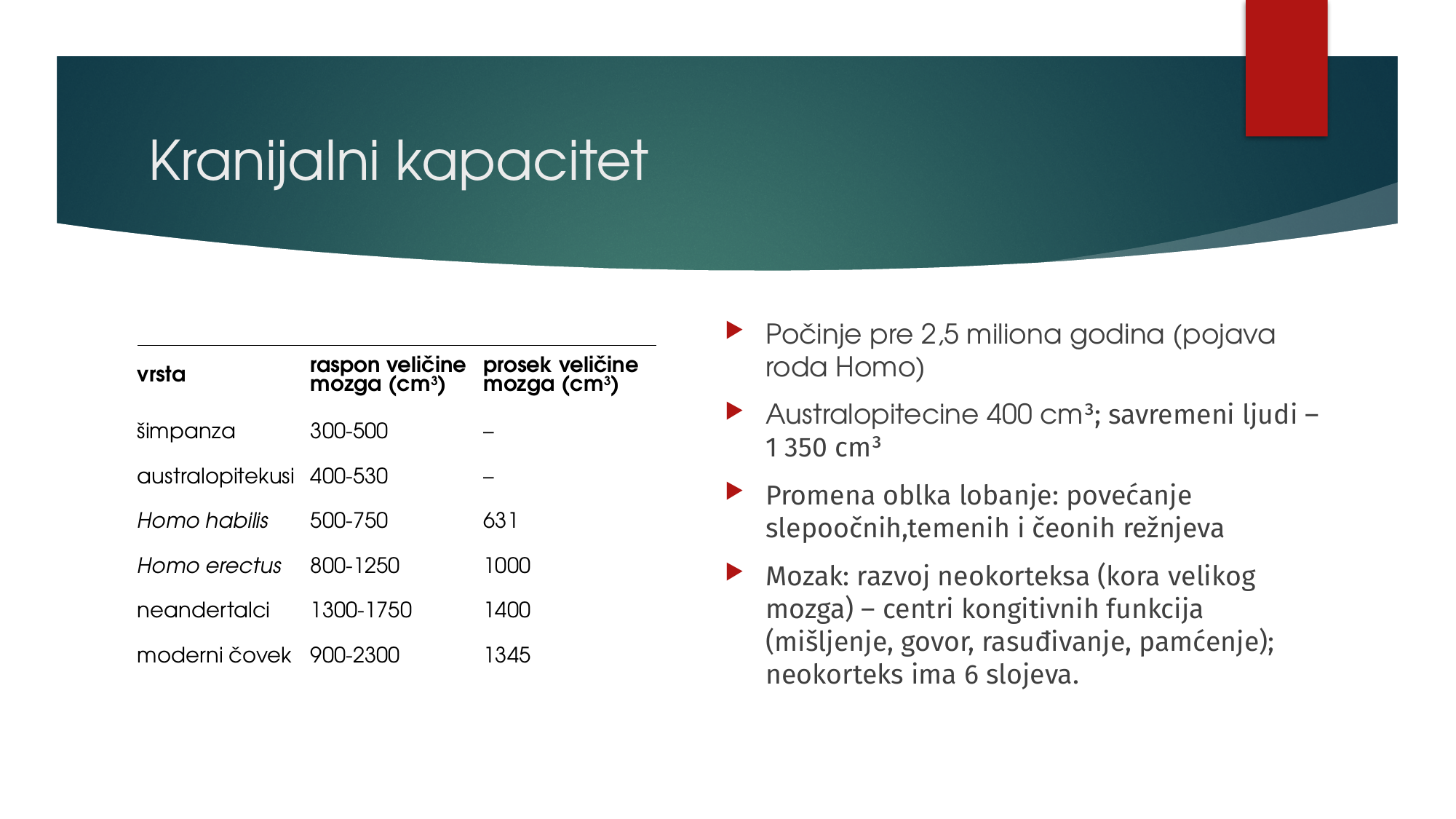

# Kranijalni kapacitet
Počinje pre 2,5 miliona godina (pojava roda Homo)
Australopitecine 400 cm³; savremeni ljudi – 1 350 cm³
Promena oblka lobanje: povećanje slepoočnih,temenih i čeonih režnjeva
Mozak: razvoj neokorteksa (kora velikog mozga) – centri kongitivnih funkcija (mišljenje, govor, rasuđivanje, pamćenje); neokorteks ima 6 slojeva.

| vrsta | raspon veličine mozga (cm3) | prosek veličine mozga (cm3) |
| --- | --- | --- |
| šimpanza | 300-500 | – |
| australopitekusi | 400-530 | – |
| Homo habilis | 500-750 | 631 |
| Homo erectus | 800-1250 | 1000 |
| neandertalci | 1300-1750 | 1400 |
| moderni čovek | 900-2300 | 1345 |